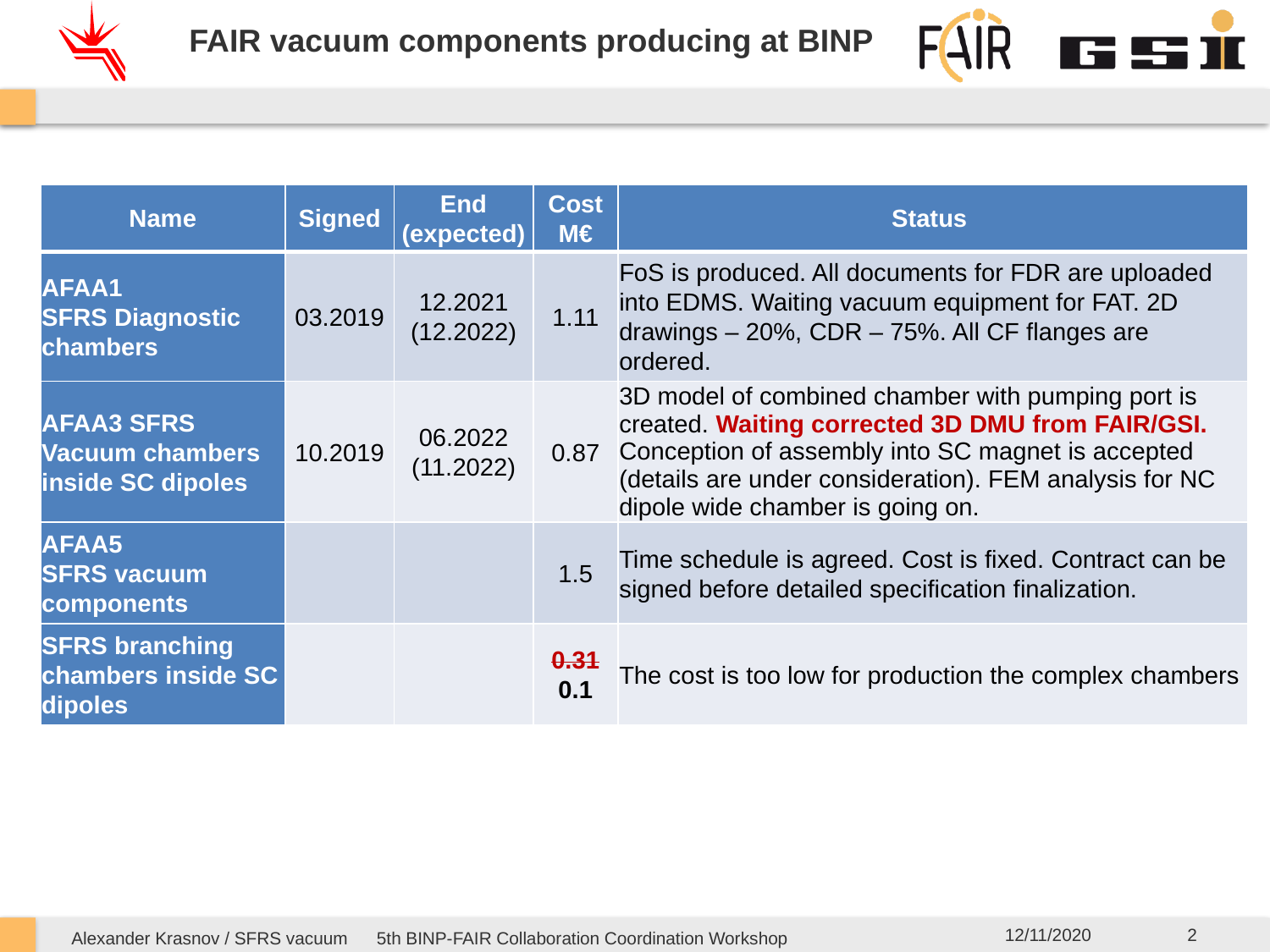

# FAIR vacuum components producing at BINP
| Name | Signed | End (expected) | Cost M€ | Status |
| --- | --- | --- | --- | --- |
| AFAA1 SFRS Diagnostic chambers | 03.2019 | 12.2021 (12.2022) | 1.11 | FoS is produced. All documents for FDR are uploaded into EDMS. Waiting vacuum equipment for FAT. 2D drawings – 20%, CDR – 75%. All CF flanges are ordered. |
| AFAA3 SFRS Vacuum chambers inside SC dipoles | 10.2019 | 06.2022 (11.2022) | 0.87 | 3D model of combined chamber with pumping port is created. Waiting corrected 3D DMU from FAIR/GSI. Conception of assembly into SC magnet is accepted (details are under consideration). FEM analysis for NC dipole wide chamber is going on. |
| AFAA5 SFRS vacuum components |  |  | 1.5 | Time schedule is agreed. Cost is fixed. Contract can be signed before detailed specification finalization. |
| SFRS branching chambers inside SC dipoles |  |  | 0.31 0.1 | The cost is too low for production the complex chambers |

12/11/2020
2
Alexander Krasnov / SFRS vacuum      5th BINP-FAIR Collaboration Coordination Workshop